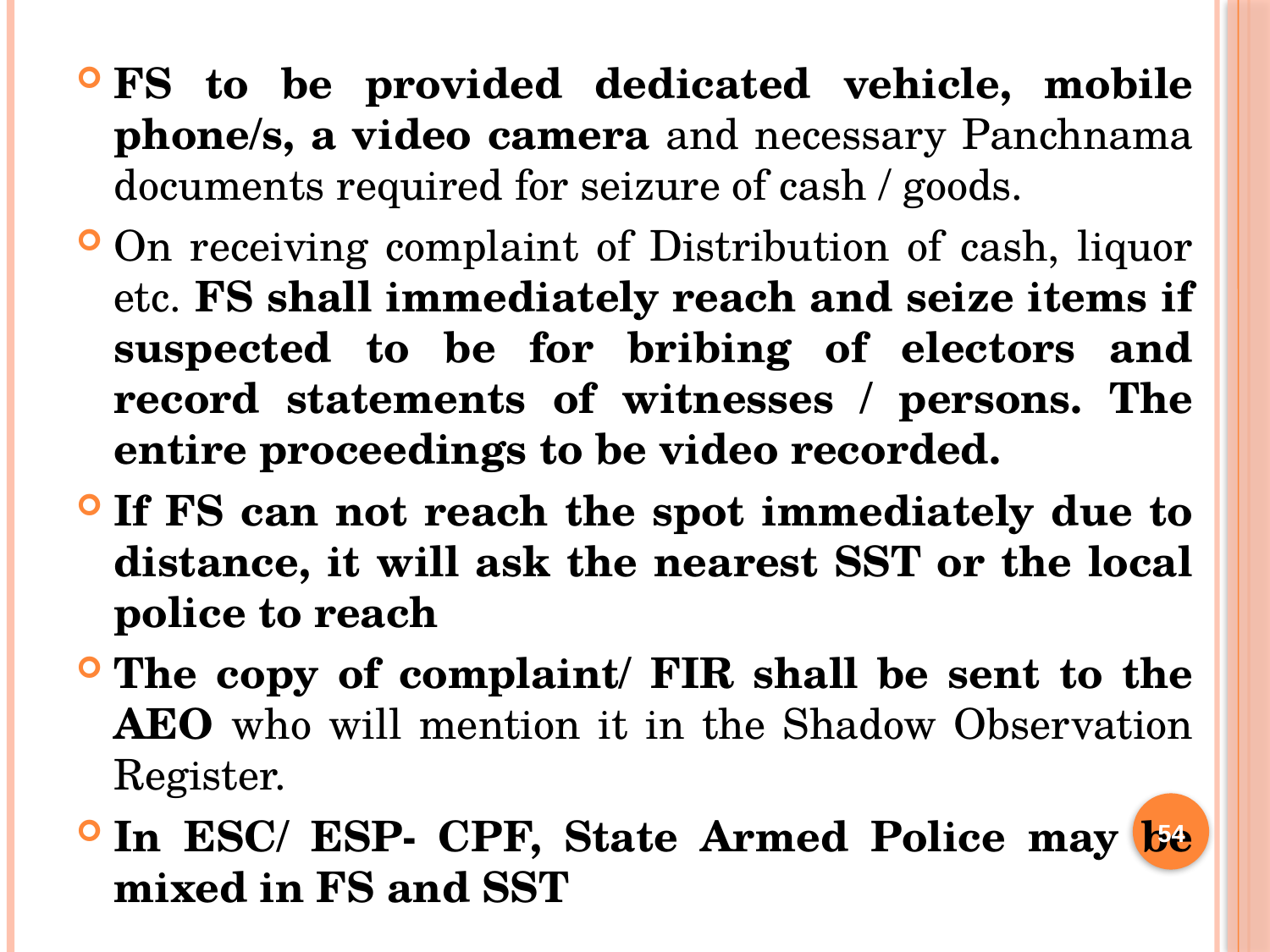

FS to be provided dedicated vehicle, mobile phone/s, a video camera and necessary Panchnama documents required for seizure of cash / goods.
On receiving complaint of Distribution of cash, liquor etc. FS shall immediately reach and seize items if suspected to be for bribing of electors and record statements of witnesses / persons. The entire proceedings to be video recorded.
If FS can not reach the spot immediately due to distance, it will ask the nearest SST or the local police to reach
The copy of complaint/ FIR shall be sent to the AEO who will mention it in the Shadow Observation Register.
In ESC/ ESP- CPF, State Armed Police may be mixed in FS and SST

54